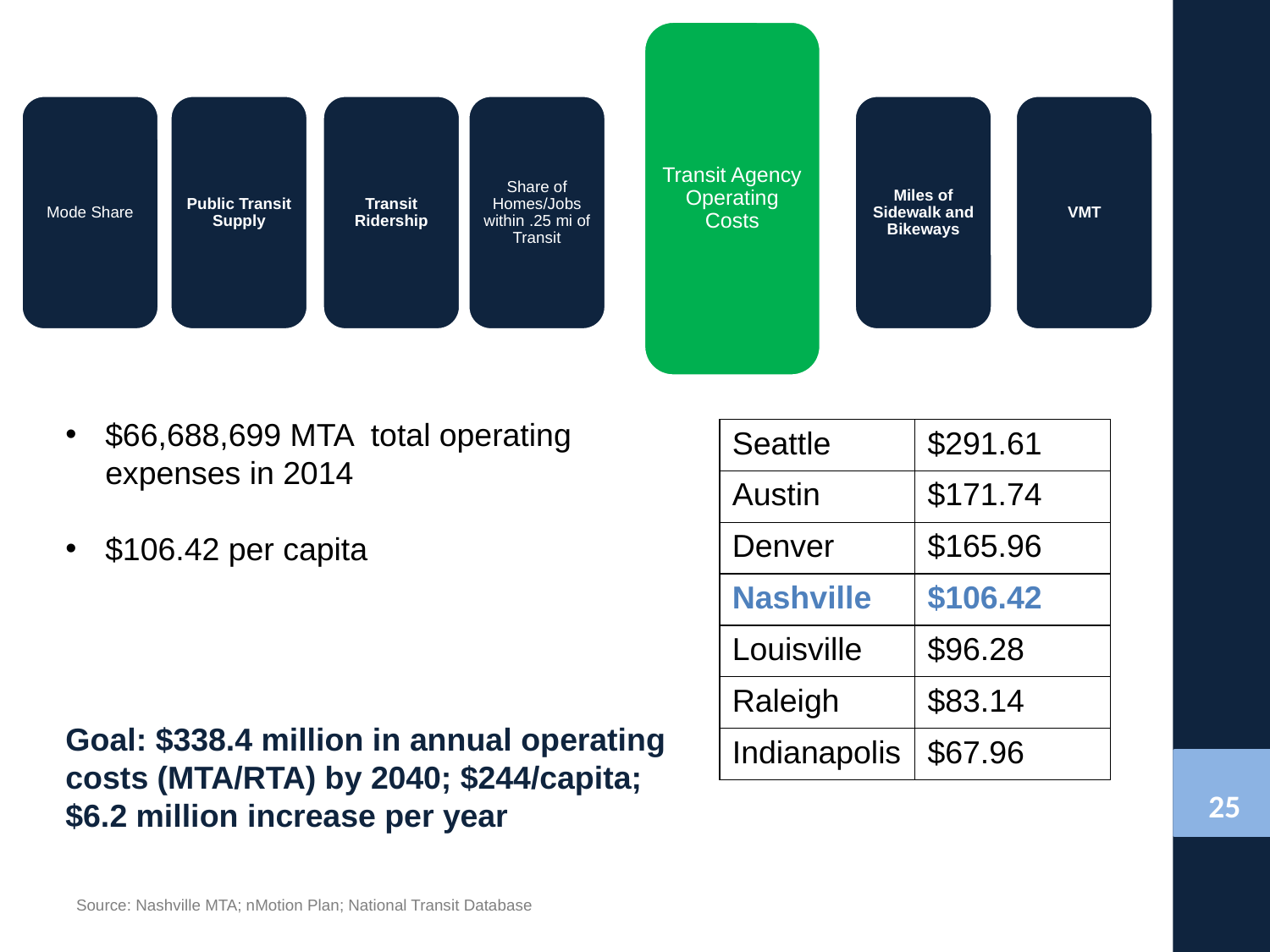

Transit Agency Operating Costs

Mode Share
Public Transit Supply
Transit Ridership
Share of Homes/Jobs within .25 mi of Transit
Miles of Sidewalk and Bikeways
VMT

$66,688,699 MTA  total operating expenses in 2014

$106.42 per capita

Goal: $338.4 million in annual operating costs (MTA/RTA) by 2040; $244/capita; $6.2 million increase per year
| Seattle | $291.61 |
| --- | --- |
| Austin | $171.74 |
| Denver | $165.96 |
| Nashville | $106.42 |
| Louisville | $96.28 |
| Raleigh | $83.14 |
| Indianapolis | $67.96 |
25
Source: Nashville MTA; nMotion Plan; National Transit Database